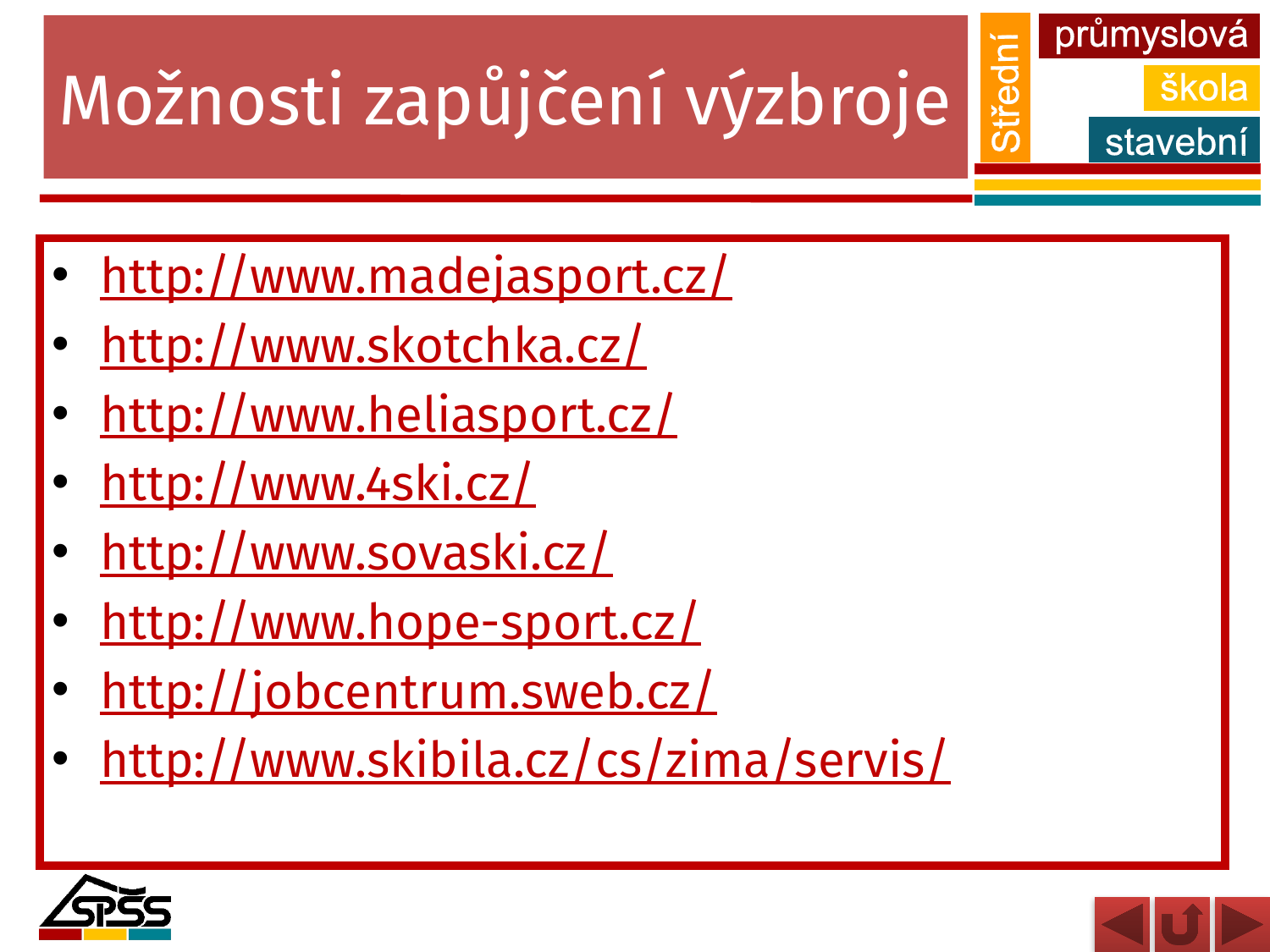

# Možnosti zapůjčení výzbroje
http://www.madejasport.cz/
http://www.skotchka.cz/
http://www.heliasport.cz/
http://www.4ski.cz/
http://www.sovaski.cz/
http://www.hope-sport.cz/
http://jobcentrum.sweb.cz/
http://www.skibila.cz/cs/zima/servis/